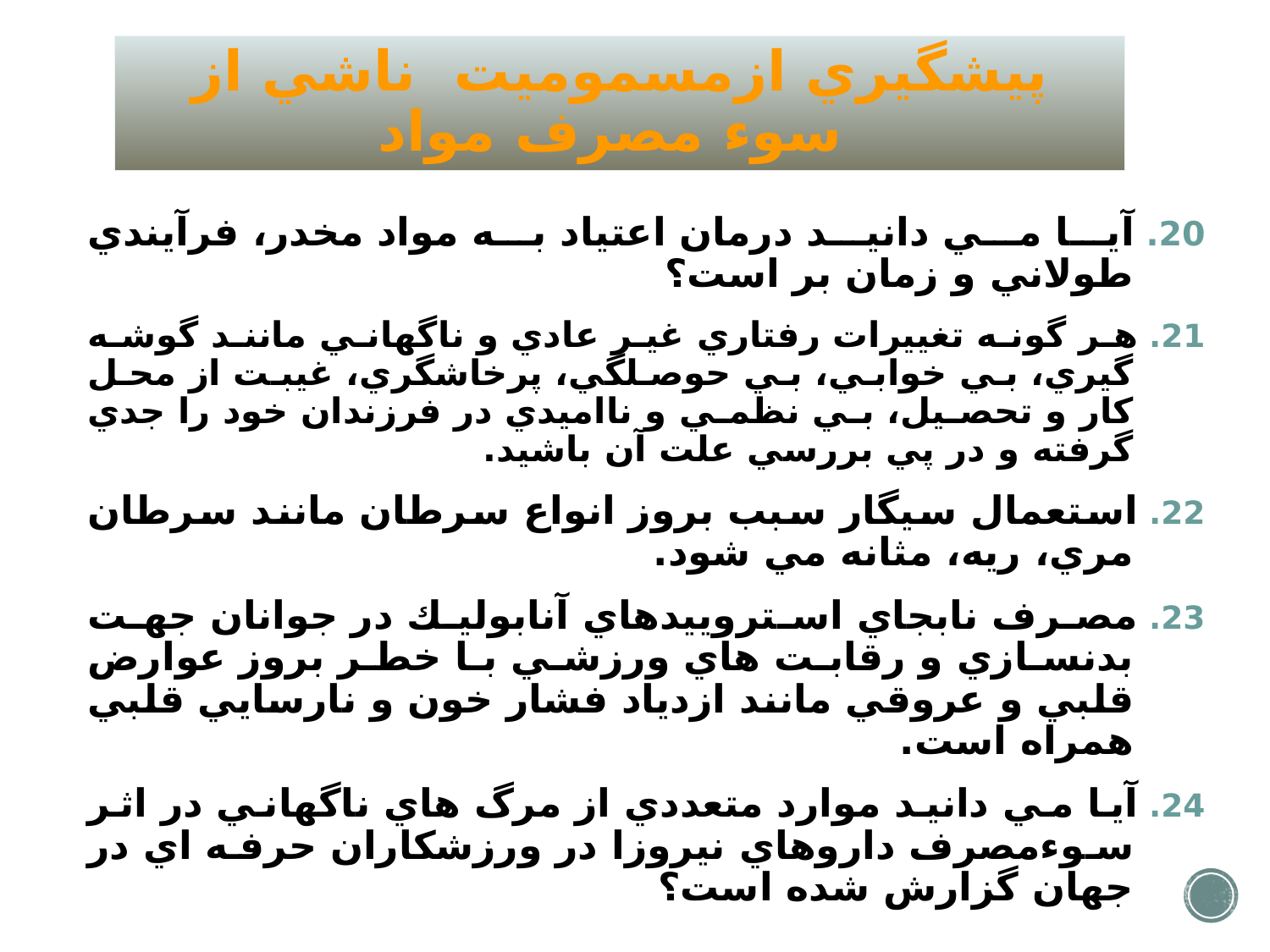

# پيشگيري ازمسموميت  ناشي از سوء مصرف مواد
20. آيا مي دانيد درمان اعتياد به مواد مخدر، فرآيندي طولاني و زمان بر است؟
21. هر گونه تغييرات رفتاري غير عادي و ناگهاني مانند گوشه گيري، بي خوابي، بي حوصلگي، پرخاشگري، غيبت از محل كار و تحصيل، بي نظمي و نااميدي در فرزندان خود را جدي گرفته و در پي بررسي علت آن باشيد.
22. استعمال سيگار سبب بروز انواع سرطان مانند سرطان مري، ريه، مثانه مي شود.
23. مصرف نابجاي استروييدهاي آنابوليك در جوانان جهت بدنسازي و رقابت هاي ورزشي با خطر بروز عوارض قلبي و عروقي مانند ازدياد فشار خون و نارسايي قلبي همراه است.
24. آيا مي دانيد موارد متعددي از مرگ هاي ناگهاني در اثر سوءمصرف داروهاي نيروزا در ورزشكاران حرفه اي در جهان گزارش شده است؟